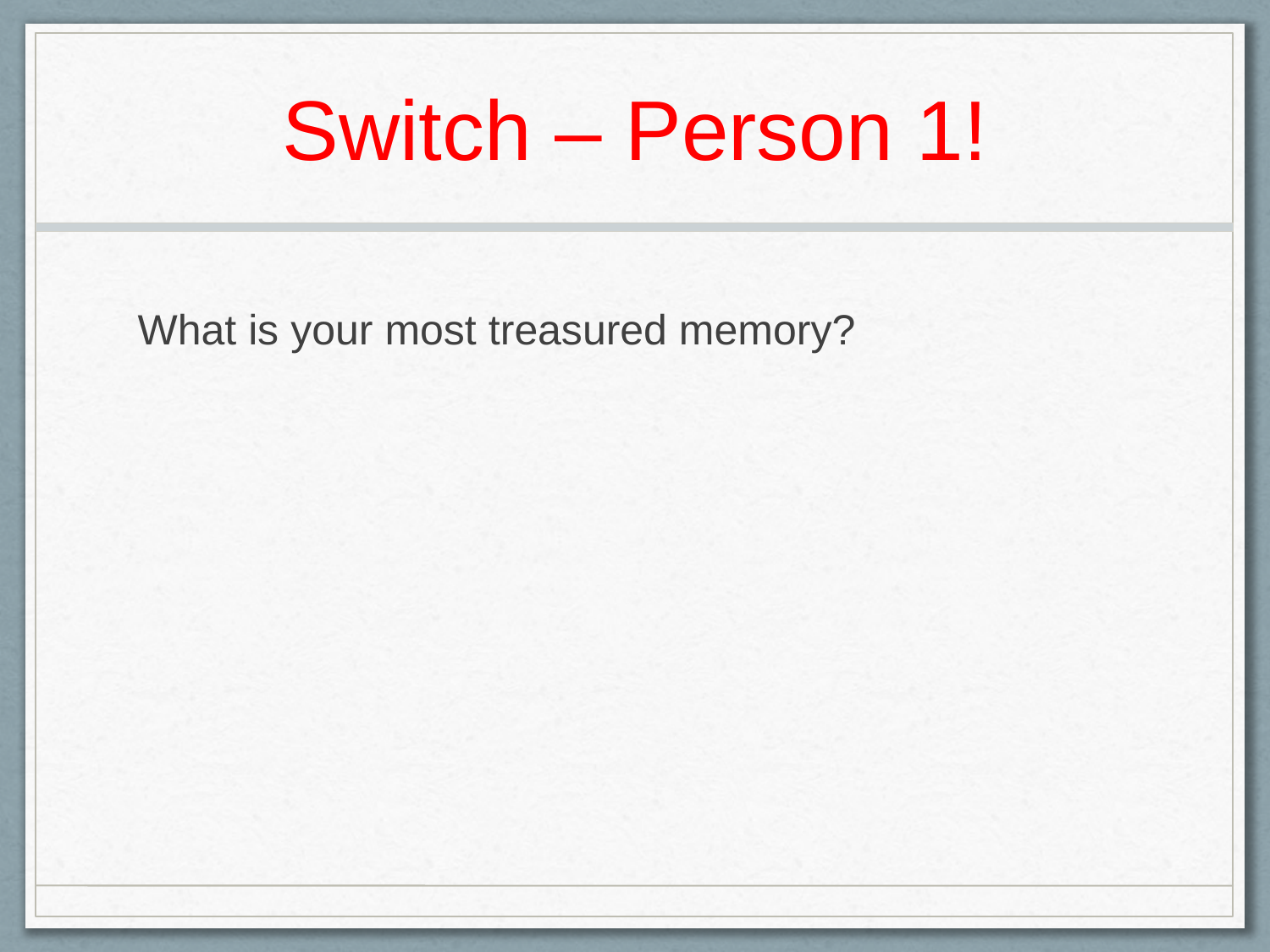

# Switch – Person 1!
What is your most treasured memory?